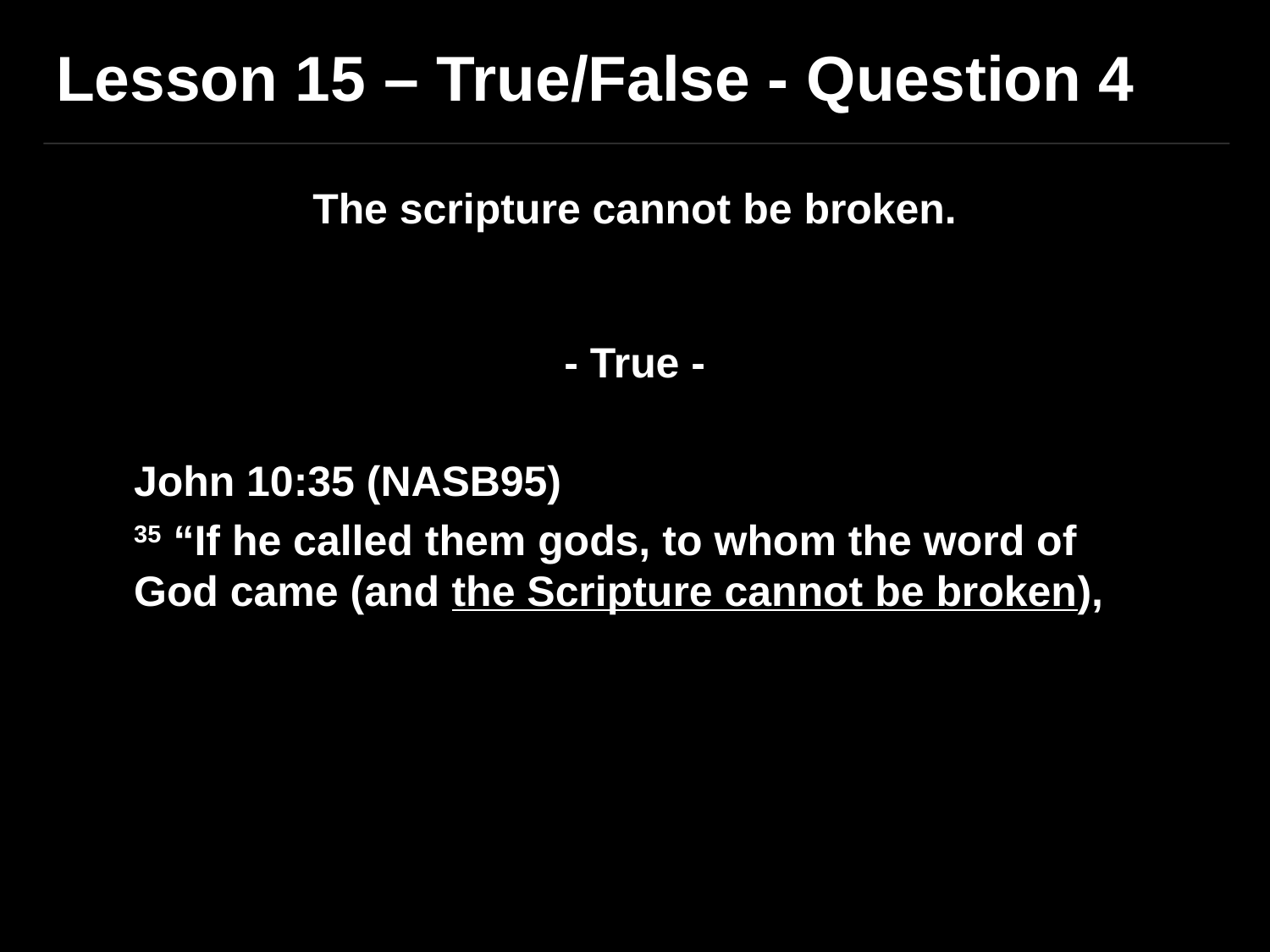

Lesson 15 – True/False - Question 4
The scripture cannot be broken.
- True -

John 10:35 (NASB95)
35 “If he called them gods, to whom the word of God came (and the Scripture cannot be broken),